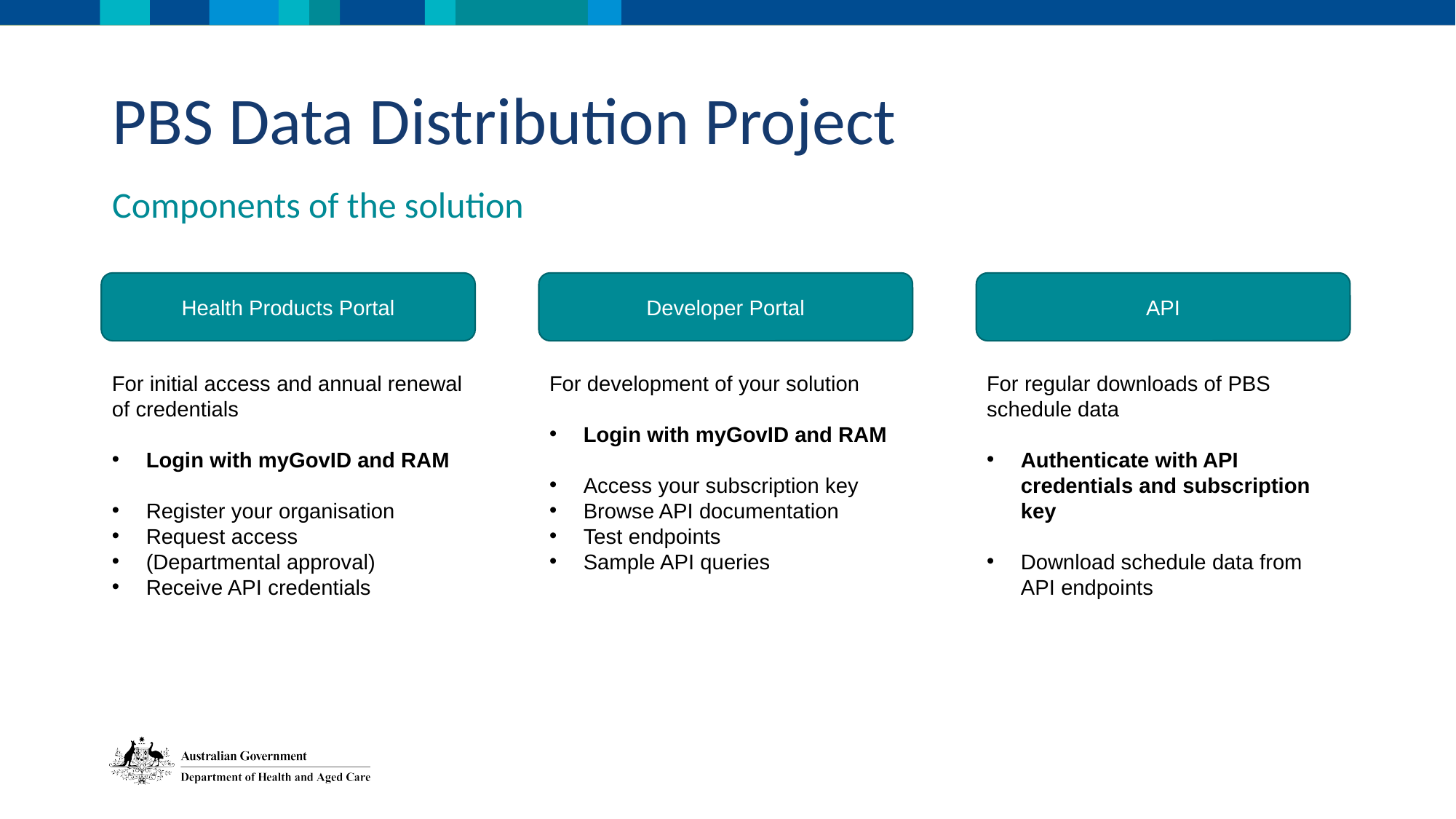

PBS Data Distribution Project
Components of the solution
Health Products Portal
Developer Portal
API
For initial access and annual renewal of credentials

Login with myGovID and RAM

Register your organisation
Request access
(Departmental approval)
Receive API credentials

For development of your solution

Login with myGovID and RAM

Access your subscription key
Browse API documentation
Test endpoints
Sample API queries

For regular downloads of PBS schedule data

Authenticate with API credentials and subscription key

Download schedule data from API endpoints